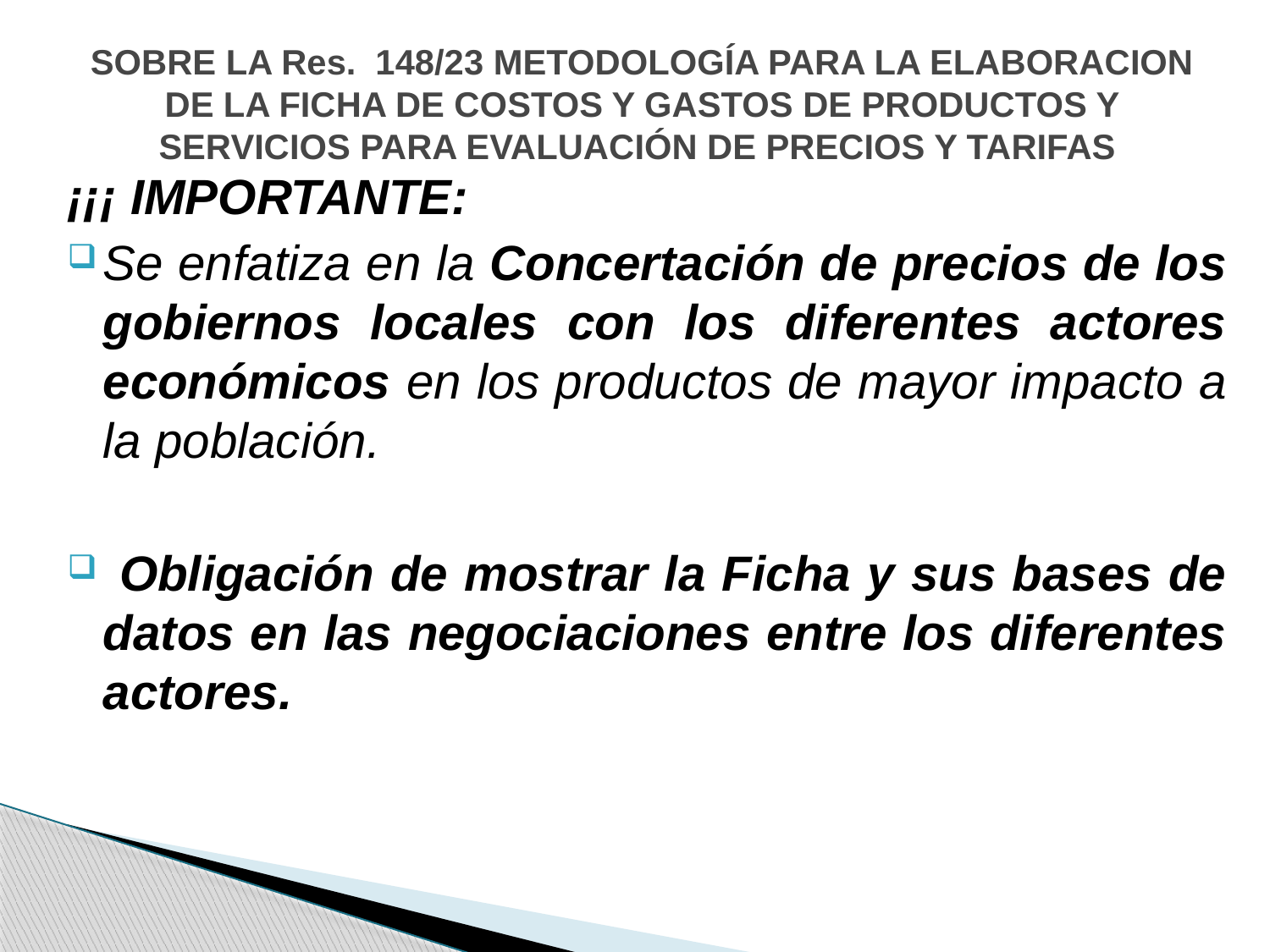

# SOBRE LA Res.  148/23 METODOLOGÍA PARA LA ELABORACION DE LA FICHA DE COSTOS Y GASTOS DE PRODUCTOS Y SERVICIOS PARA EVALUACIÓN DE PRECIOS Y TARIFAS
¡¡¡ IMPORTANTE:
Se enfatiza en la Concertación de precios de los gobiernos locales con los diferentes actores económicos en los productos de mayor impacto a la población.

 Obligación de mostrar la Ficha y sus bases de datos en las negociaciones entre los diferentes actores.